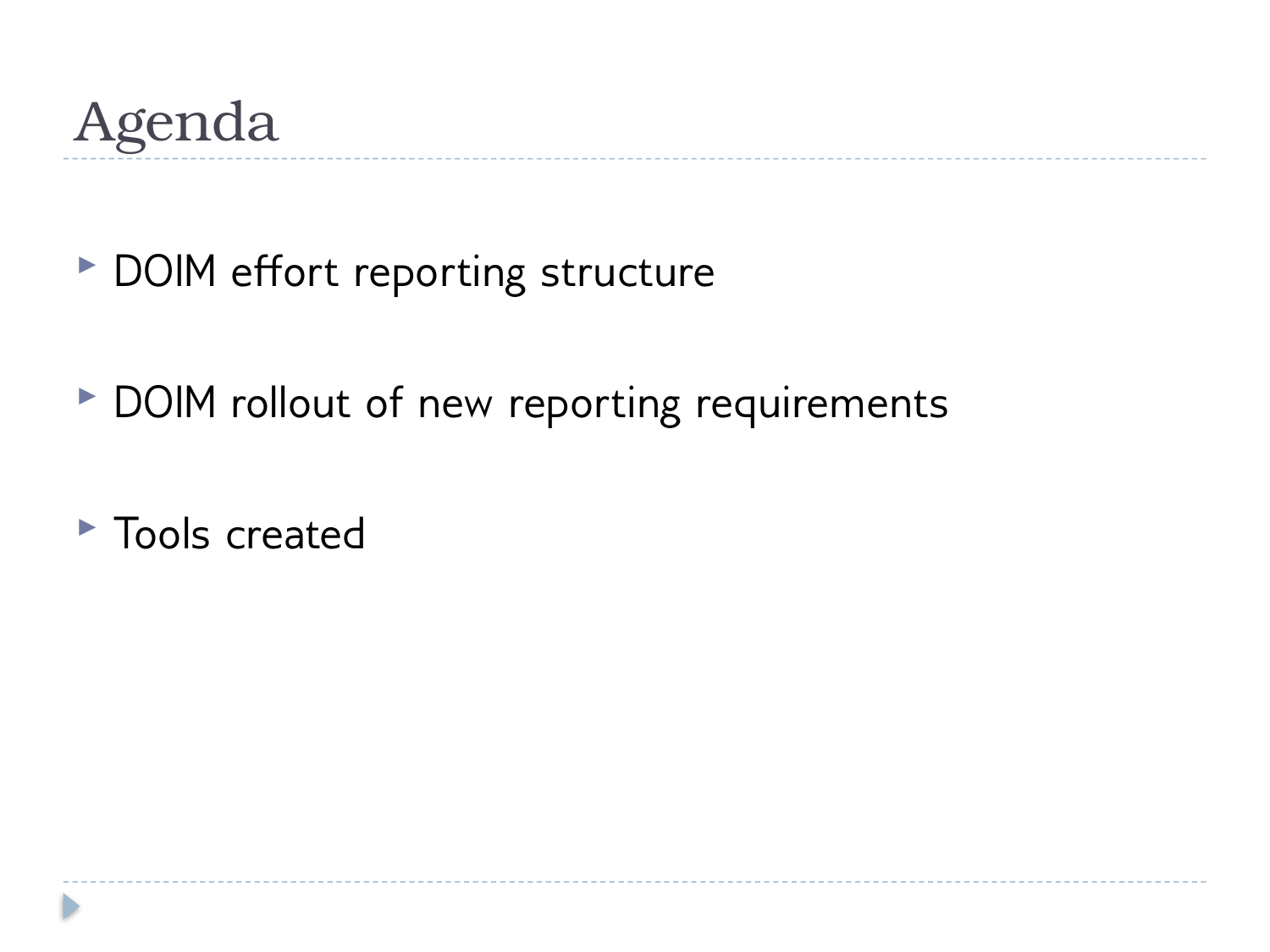

# Agenda

DOIM effort reporting structure

DOIM rollout of new reporting requirements

Tools created